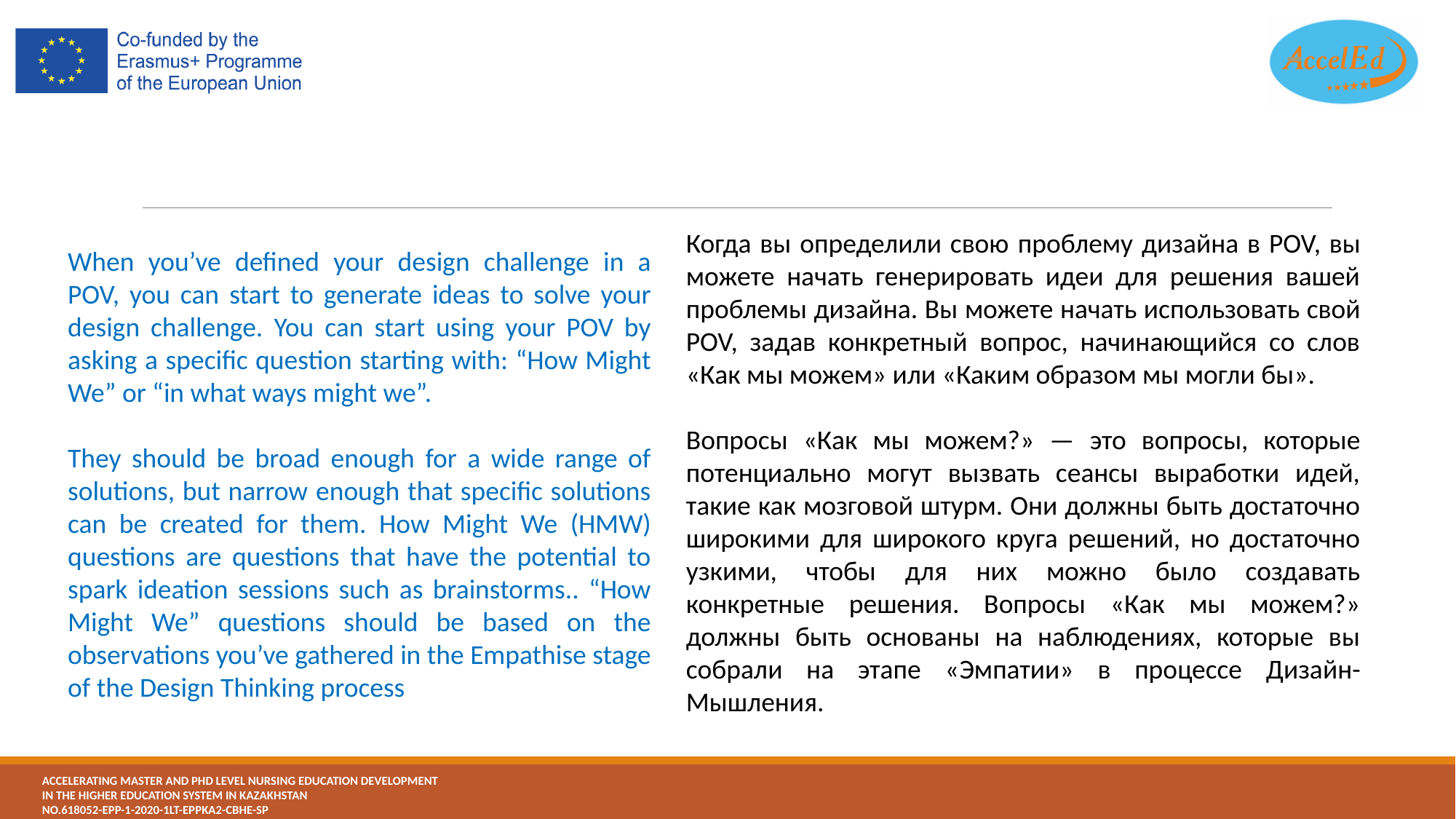

Когда вы определили свою проблему дизайна в POV, вы можете начать генерировать идеи для решения вашей проблемы дизайна. Вы можете начать использовать свой POV, задав конкретный вопрос, начинающийся со слов «Как мы можем» или «Каким образом мы могли бы».

Вопросы «Как мы можем?» — это вопросы, которые потенциально могут вызвать сеансы выработки идей, такие как мозговой штурм. Они должны быть достаточно широкими для широкого круга решений, но достаточно узкими, чтобы для них можно было создавать конкретные решения. Вопросы «Как мы можем?» должны быть основаны на наблюдениях, которые вы собрали на этапе «Эмпатии» в процессе Дизайн-Мышления.
When you’ve defined your design challenge in a POV, you can start to generate ideas to solve your design challenge. You can start using your POV by asking a specific question starting with: “How Might We” or “in what ways might we”.

They should be broad enough for a wide range of solutions, but narrow enough that specific solutions can be created for them. How Might We (HMW) questions are questions that have the potential to spark ideation sessions such as brainstorms.. “How Might We” questions should be based on the observations you’ve gathered in the Empathise stage of the Design Thinking process
Как бы мы могли…